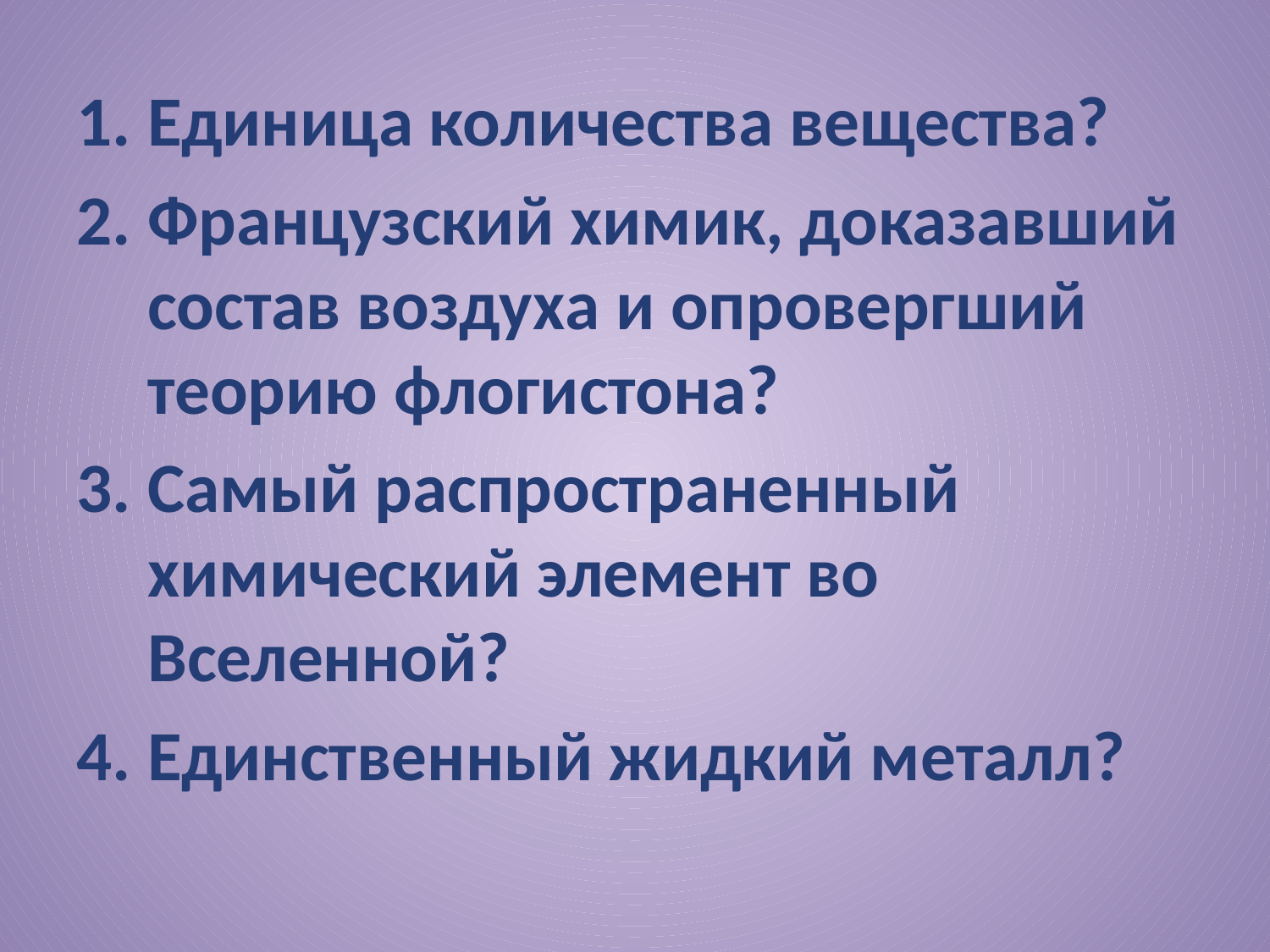

Единица количества вещества?
Французский химик, доказавший состав воздуха и опровергший теорию флогистона?
Самый распространенный химический элемент во Вселенной?
Единственный жидкий металл?